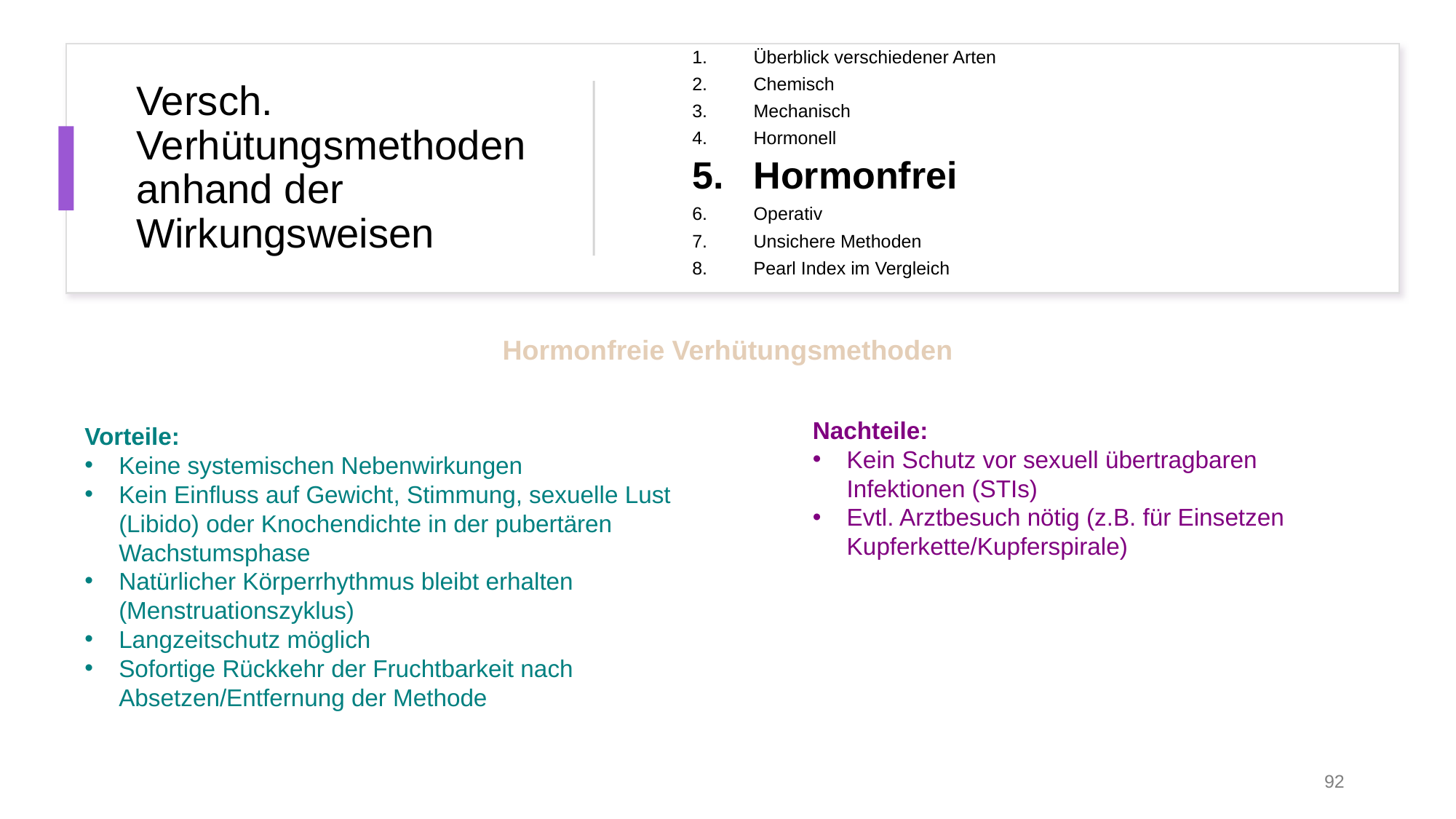

Überblick verschiedener Arten
Chemisch
Mechanisch
Hormonell
Hormonfrei
Operativ
Unsichere Methoden
Pearl Index im Vergleich
# Versch. Verhütungsmethoden anhand der Wirkungsweisen

Hormonfreie Verhütungsmethoden
Nachteile:
Kein Schutz vor sexuell übertragbaren Infektionen (STIs)
Evtl. Arztbesuch nötig (z.B. für Einsetzen Kupferkette/Kupferspirale)

Vorteile:
Keine systemischen Nebenwirkungen
Kein Einfluss auf Gewicht, Stimmung, sexuelle Lust (Libido) oder Knochendichte in der pubertären Wachstumsphase
Natürlicher Körperrhythmus bleibt erhalten (Menstruationszyklus)
Langzeitschutz möglich
Sofortige Rückkehr der Fruchtbarkeit nach Absetzen/Entfernung der Methode
92